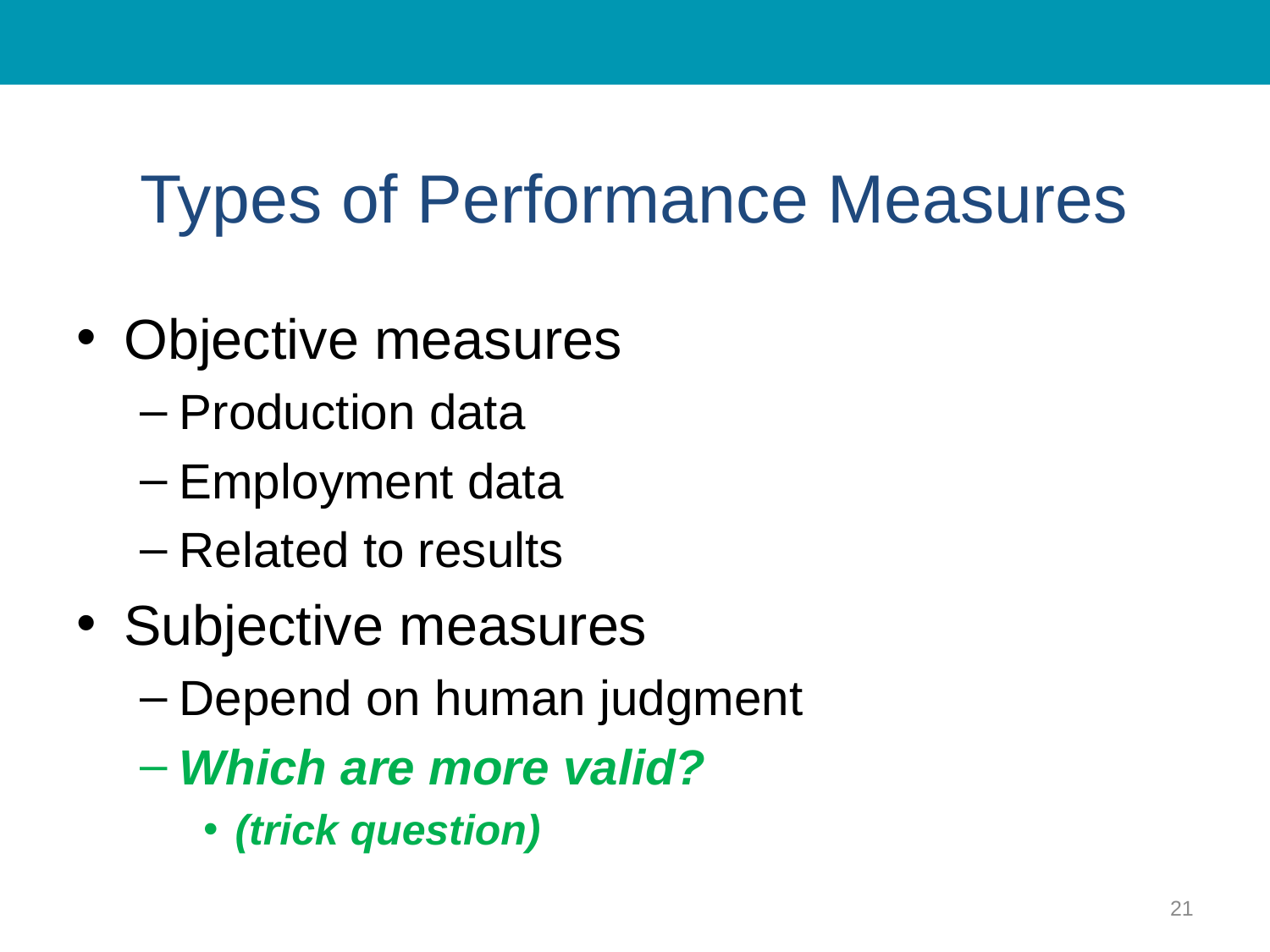

# Types of Performance Measures
Objective measures
Production data
Employment data
Related to results
Subjective measures
Depend on human judgment
Which are more valid?
(trick question)

21